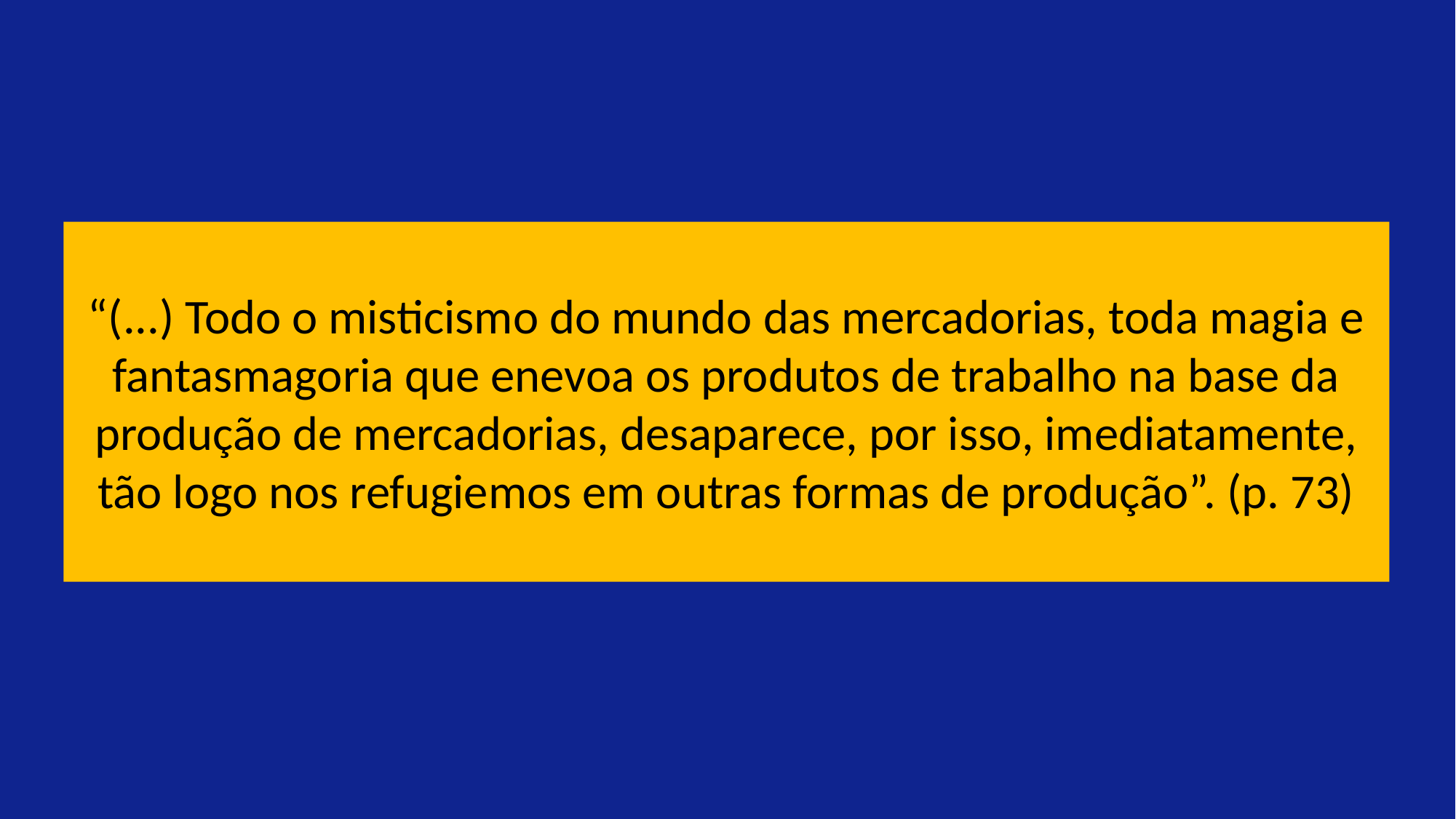

“(...) Todo o misticismo do mundo das mercadorias, toda magia e fantasmagoria que enevoa os produtos de trabalho na base da produção de mercadorias, desaparece, por isso, imediatamente, tão logo nos refugiemos em outras formas de produção”. (p. 73)